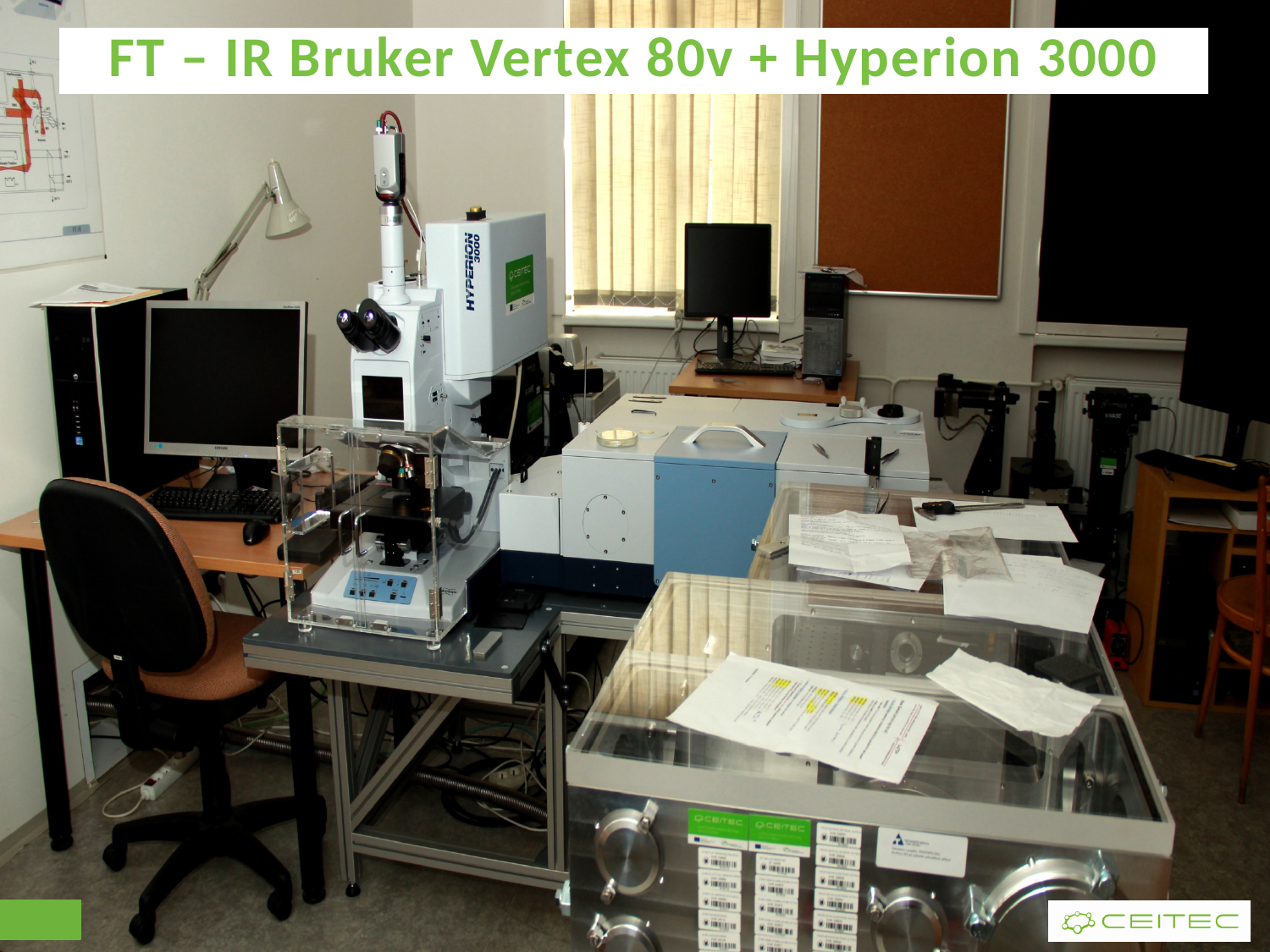

# FT – IR Bruker Vertex 80v + Hyperion 3000